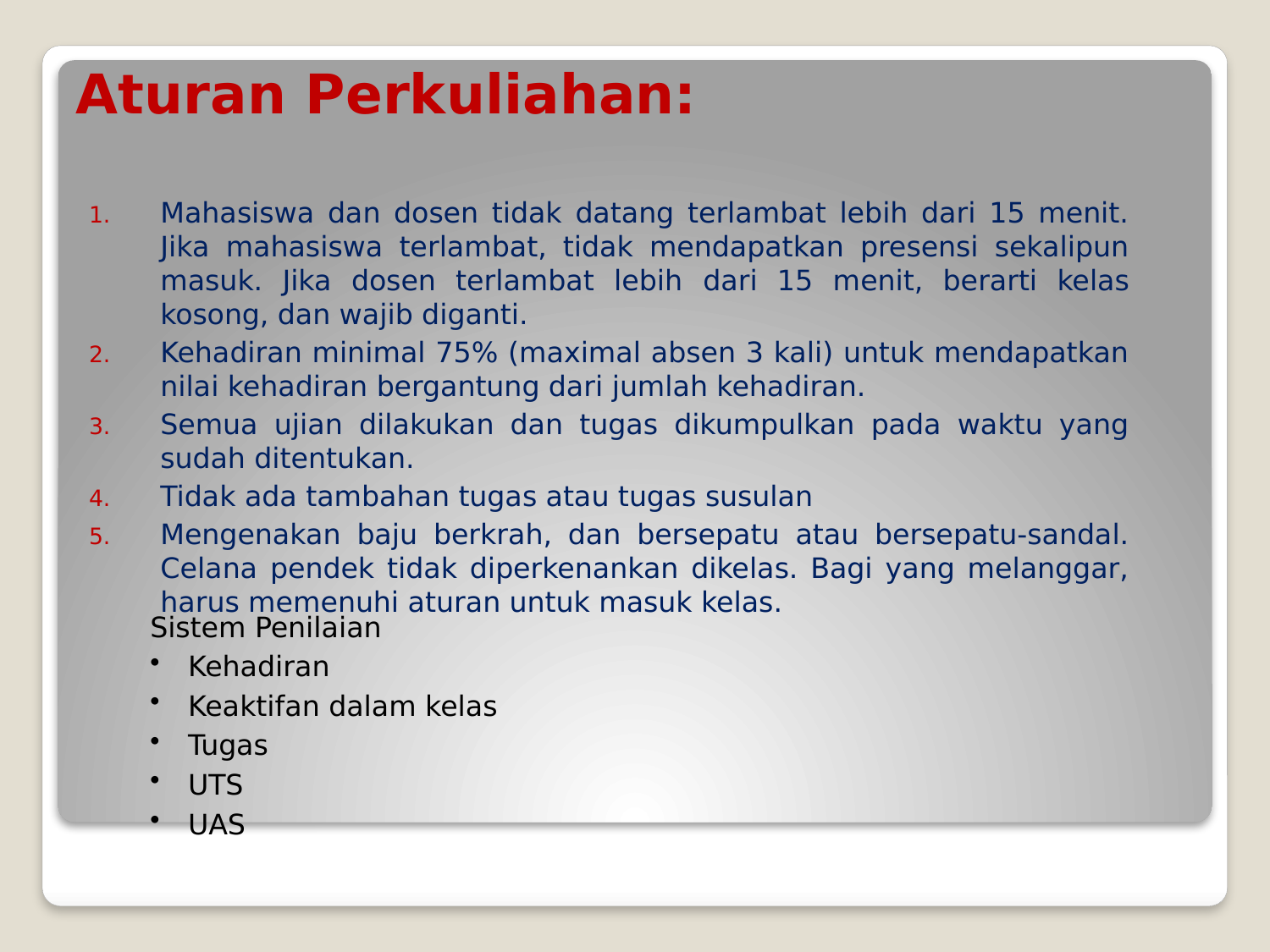

# Aturan Perkuliahan:

Mahasiswa dan dosen tidak datang terlambat lebih dari 15 menit. Jika mahasiswa terlambat, tidak mendapatkan presensi sekalipun masuk. Jika dosen terlambat lebih dari 15 menit, berarti kelas kosong, dan wajib diganti.
Kehadiran minimal 75% (maximal absen 3 kali) untuk mendapatkan nilai kehadiran bergantung dari jumlah kehadiran.
Semua ujian dilakukan dan tugas dikumpulkan pada waktu yang sudah ditentukan.
Tidak ada tambahan tugas atau tugas susulan
Mengenakan baju berkrah, dan bersepatu atau bersepatu-sandal. Celana pendek tidak diperkenankan dikelas. Bagi yang melanggar, harus memenuhi aturan untuk masuk kelas.

Sistem Penilaian
Kehadiran
Keaktifan dalam kelas
Tugas
UTS
UAS